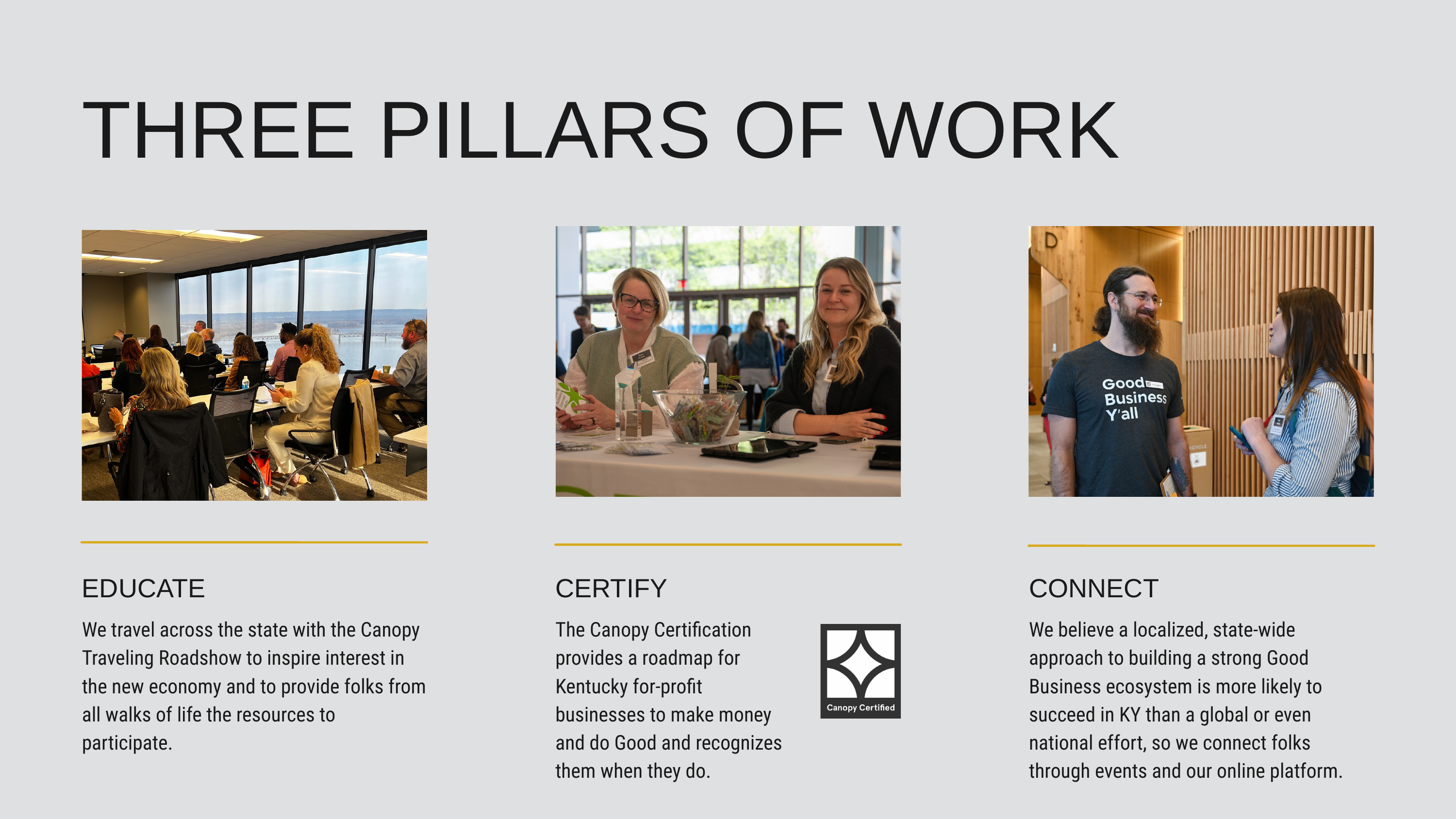

THREE PILLARS OF WORK

EDUCATE
We travel across the state with the Canopy Traveling Roadshow to inspire interest in the new economy and to provide folks from all walks of life the resources to participate.
CERTIFY
The Canopy Certification provides a roadmap for Kentucky for-profit businesses to make money and do Good and recognizes them when they do.
CONNECT
We believe a localized, state-wide approach to building a strong Good Business ecosystem is more likely to succeed in KY than a global or even national effort, so we connect folks through events and our online platform.